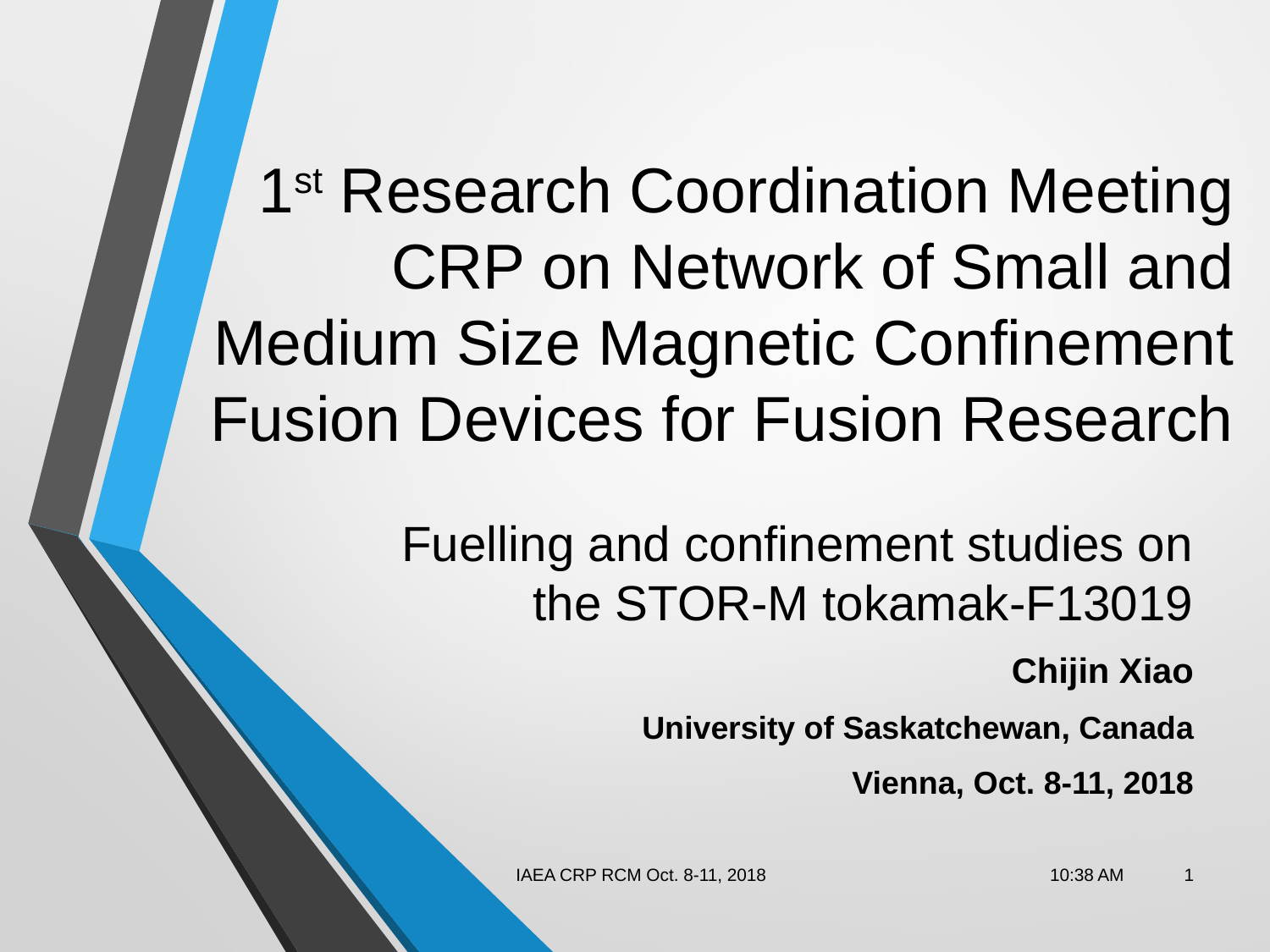

# 1st Research Coordination Meeting CRP on Network of Small and Medium Size Magnetic Confinement Fusion Devices for Fusion Research
Fuelling and confinement studies on the STOR-M tokamak-F13019
Chijin Xiao
University of Saskatchewan, Canada
Vienna, Oct. 8-11, 2018
IAEA CRP RCM Oct. 8-11, 2018
10:38 AM
1